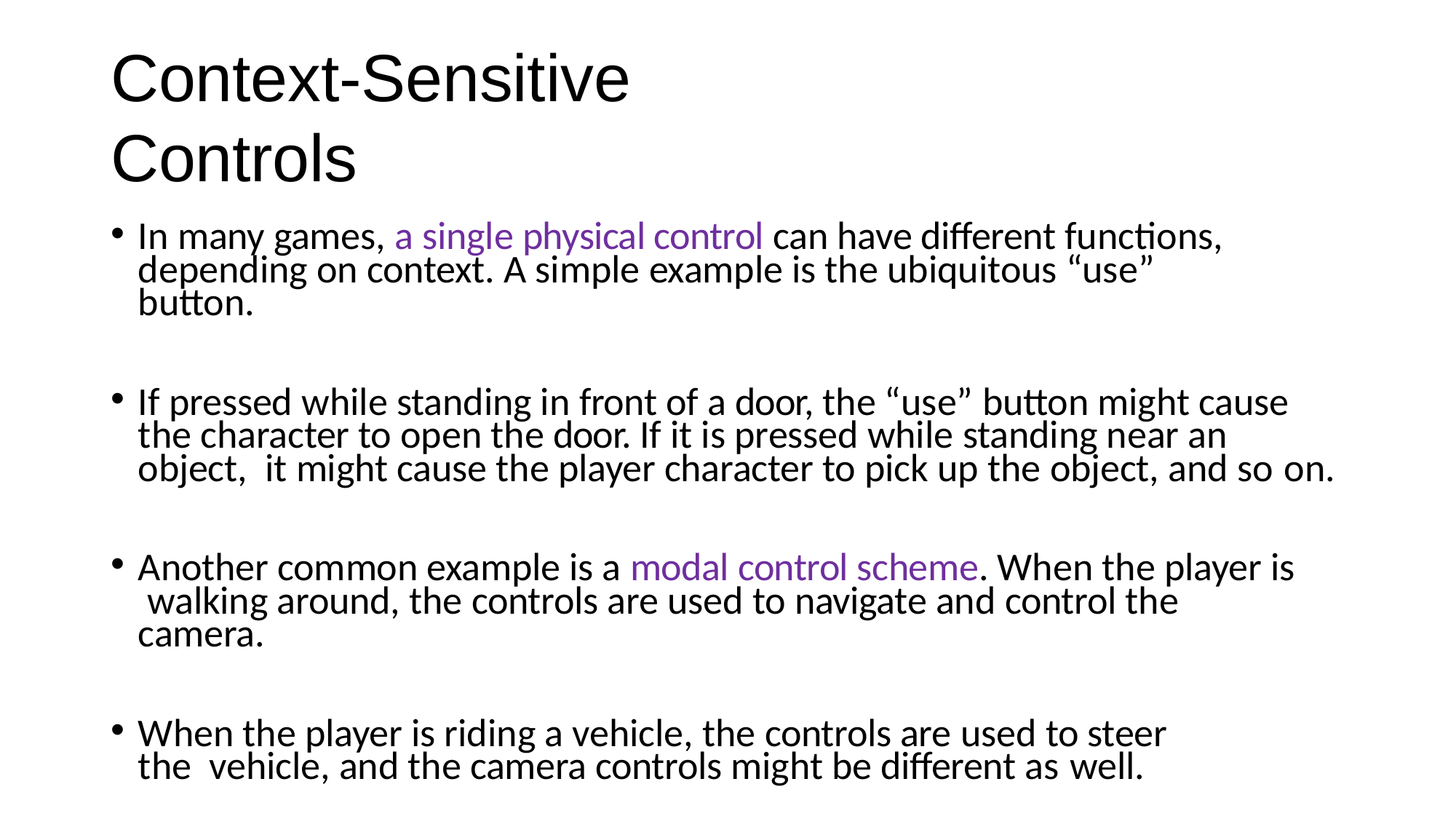

# Context-Sensitive Controls
In many games, a single physical control can have different functions,  depending on context. A simple example is the ubiquitous “use” button.

If pressed while standing in front of a door, the “use” button might cause  the character to open the door. If it is pressed while standing near an object,  it might cause the player character to pick up the object, and so on.

Another common example is a modal control scheme. When the player is  walking around, the controls are used to navigate and control the camera.

When the player is riding a vehicle, the controls are used to steer the  vehicle, and the camera controls might be different as well.